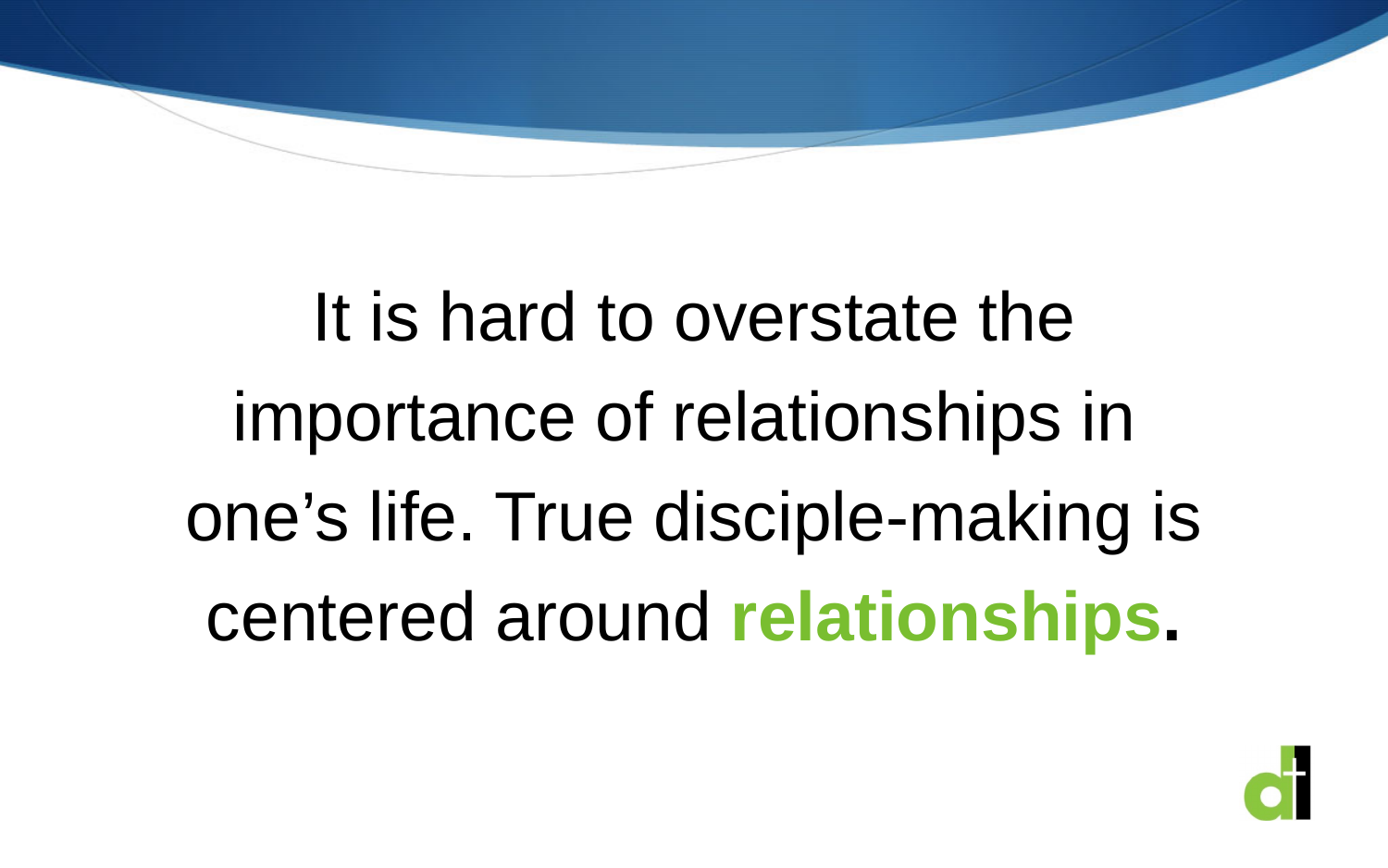

It is hard to overstate the importance of relationships in
one’s life. True disciple-making is centered around relationships.